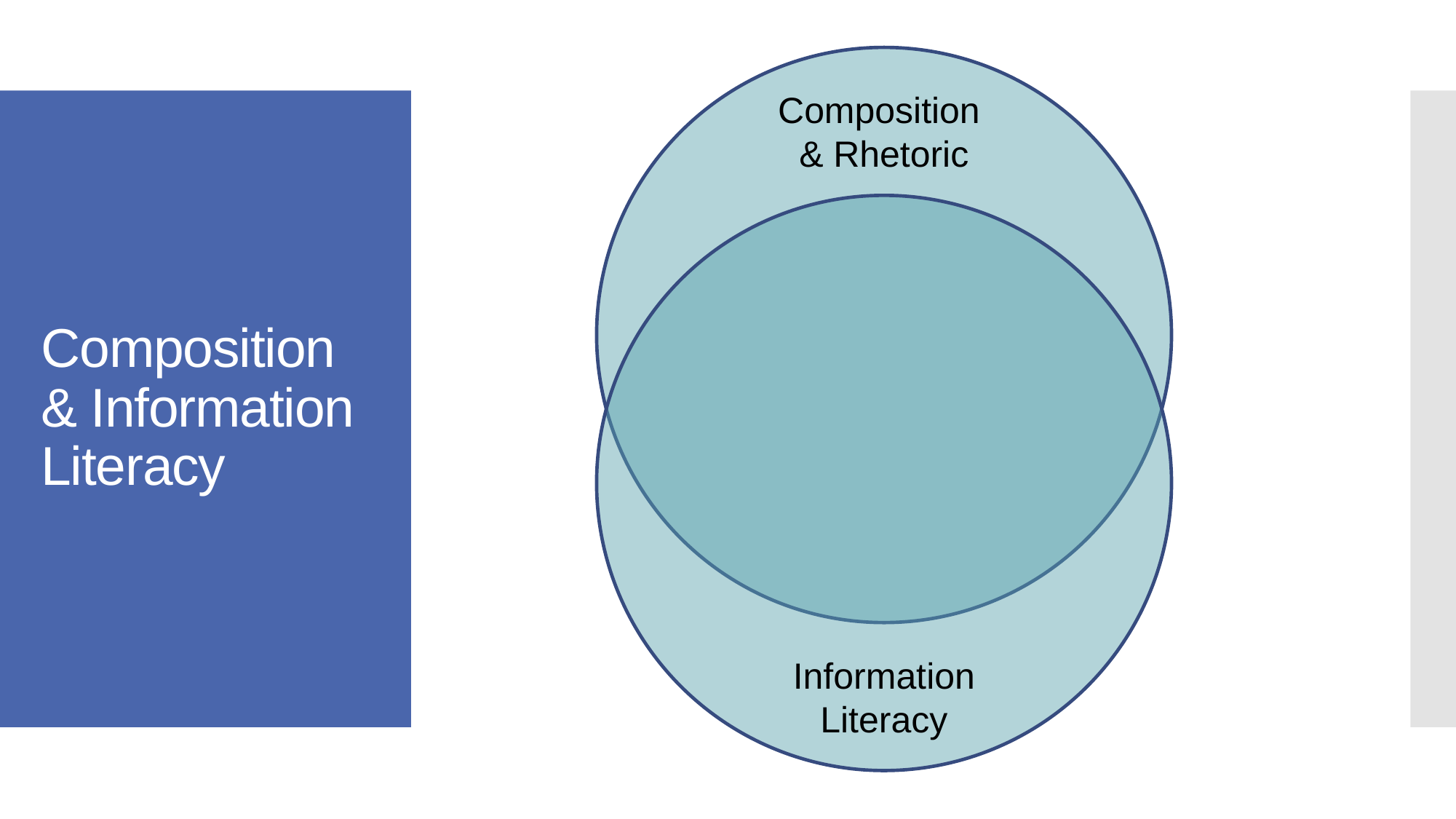

Composition
& Rhetoric

# Composition & Information Literacy
Information
Literacy